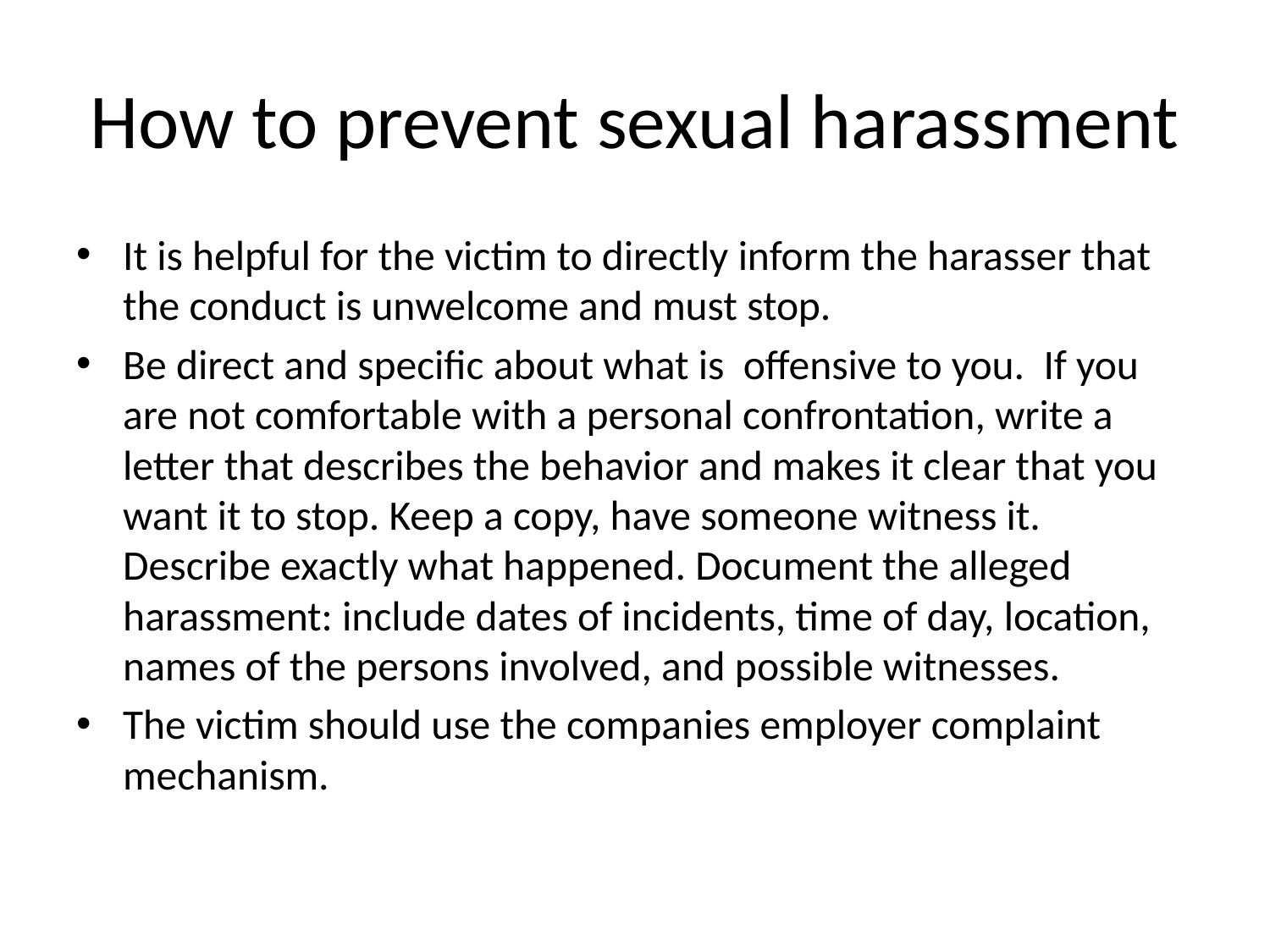

# How to prevent sexual harassment
It is helpful for the victim to directly inform the harasser that the conduct is unwelcome and must stop.
Be direct and specific about what is  offensive to you.  If you are not comfortable with a personal confrontation, write a letter that describes the behavior and makes it clear that you want it to stop. Keep a copy, have someone witness it. Describe exactly what happened. Document the alleged harassment: include dates of incidents, time of day, location, names of the persons involved, and possible witnesses.
The victim should use the companies employer complaint mechanism.